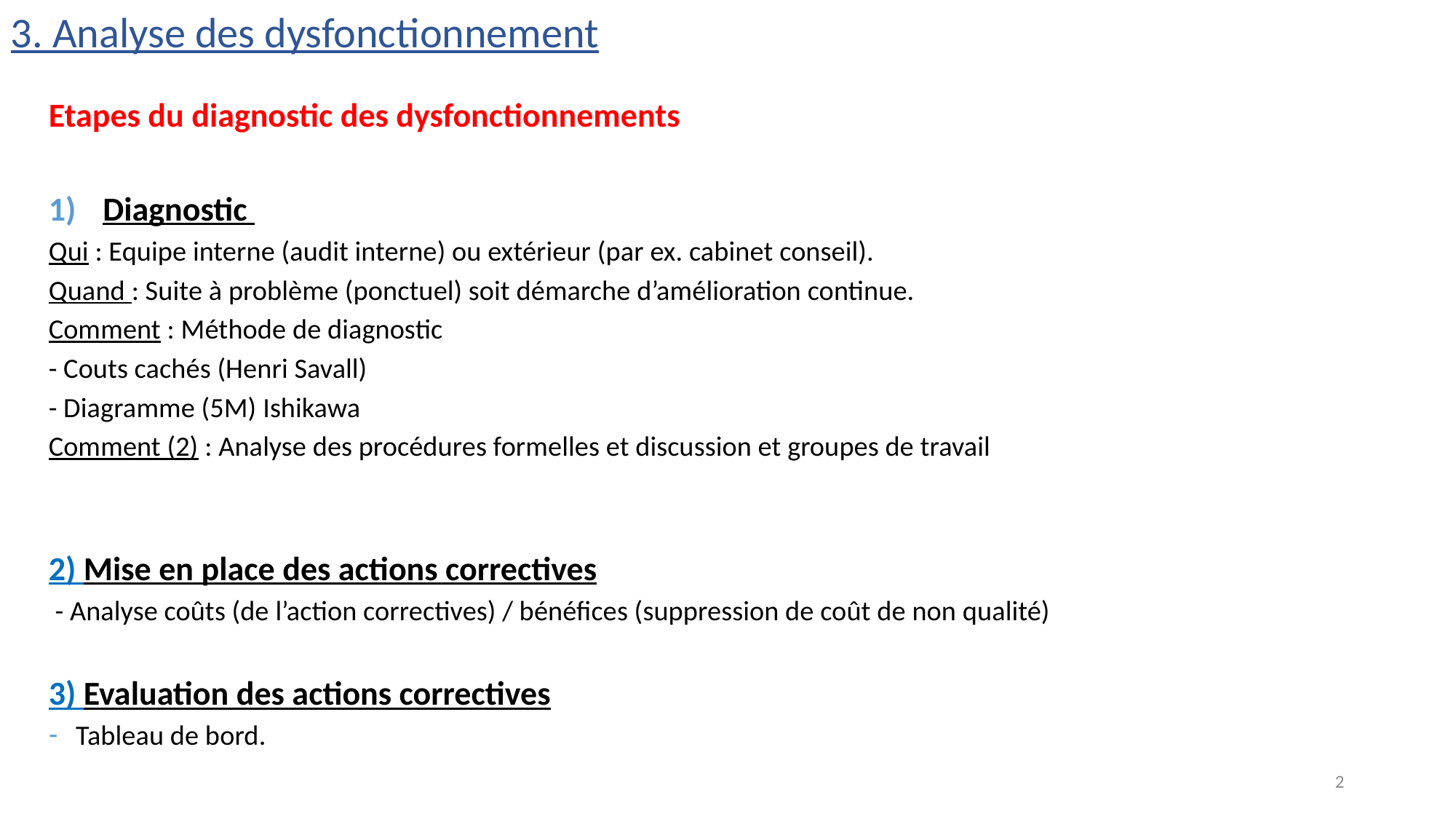

3. Analyse des dysfonctionnement
Etapes du diagnostic des dysfonctionnements

Diagnostic
Qui : Equipe interne (audit interne) ou extérieur (par ex. cabinet conseil).
Quand : Suite à problème (ponctuel) soit démarche d’amélioration continue.
Comment : Méthode de diagnostic
	- Couts cachés (Henri Savall)
	- Diagramme (5M) Ishikawa
Comment (2) : Analyse des procédures formelles et discussion et groupes de travail

2) Mise en place des actions correctives
 - Analyse coûts (de l’action correctives) / bénéfices (suppression de coût de non qualité)

3) Evaluation des actions correctives
Tableau de bord.
2